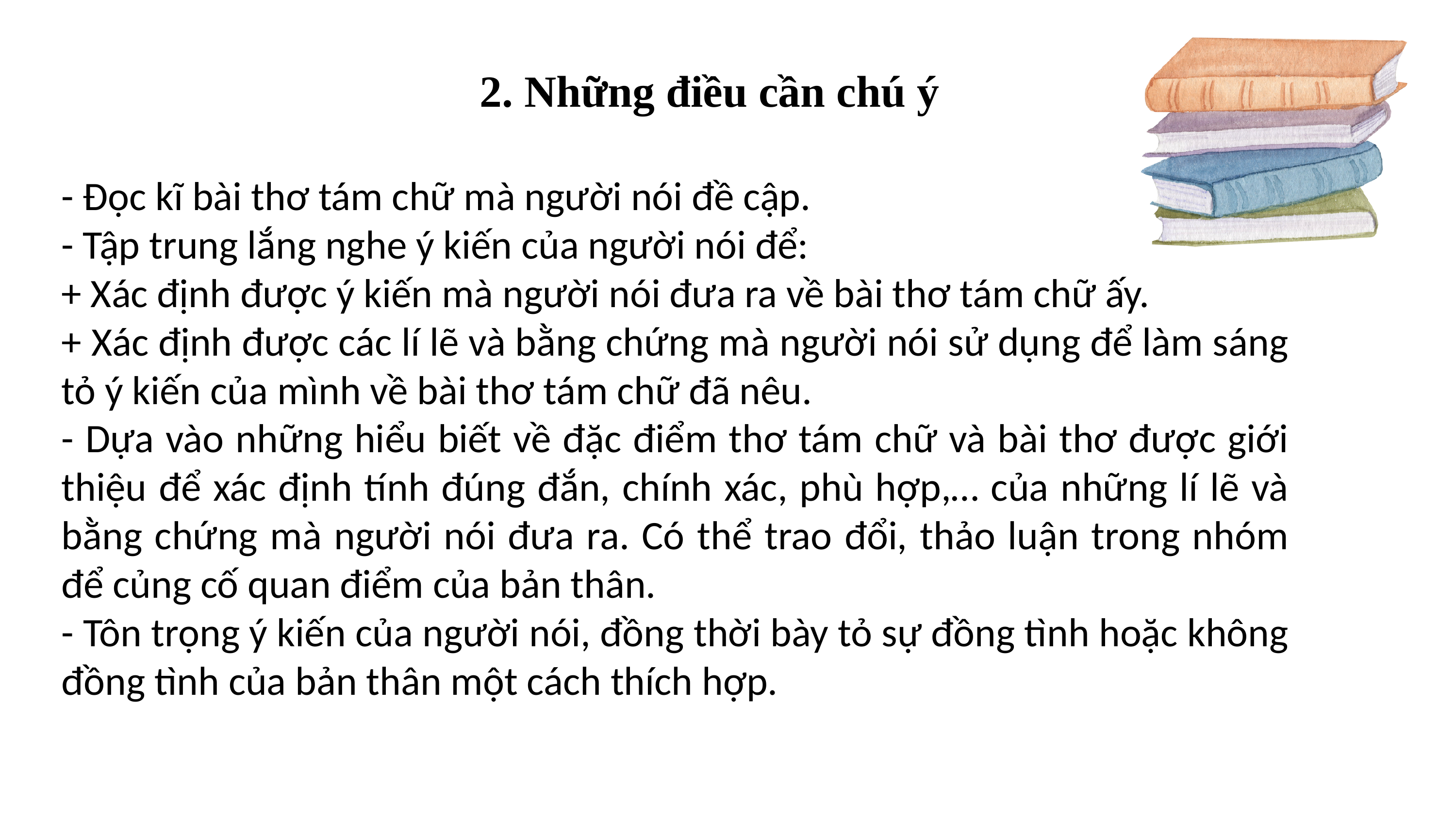

2. Những điều cần chú ý
- Đọc kĩ bài thơ tám chữ mà người nói đề cập.
- Tập trung lắng nghe ý kiến của người nói để:
+ Xác định được ý kiến mà người nói đưa ra về bài thơ tám chữ ấy.
+ Xác định được các lí lẽ và bằng chứng mà người nói sử dụng để làm sáng tỏ ý kiến của mình về bài thơ tám chữ đã nêu.
- Dựa vào những hiểu biết về đặc điểm thơ tám chữ và bài thơ được giới thiệu để xác định tính đúng đắn, chính xác, phù hợp,… của những lí lẽ và bằng chứng mà người nói đưa ra. Có thể trao đổi, thảo luận trong nhóm để củng cố quan điểm của bản thân.
- Tôn trọng ý kiến của người nói, đồng thời bày tỏ sự đồng tình hoặc không đồng tình của bản thân một cách thích hợp.